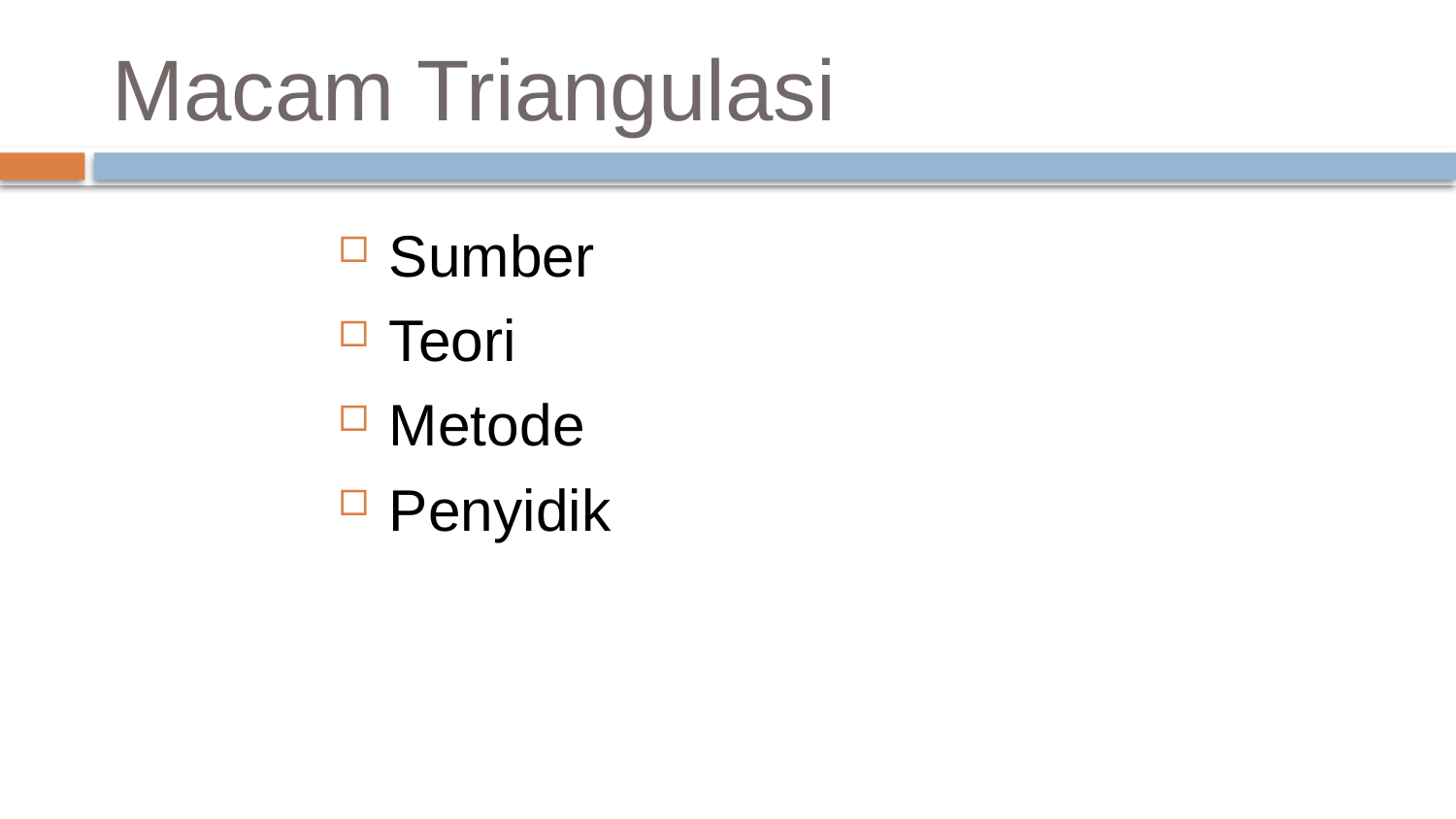

# Macam Triangulasi
Sumber
Teori
Metode
Penyidik